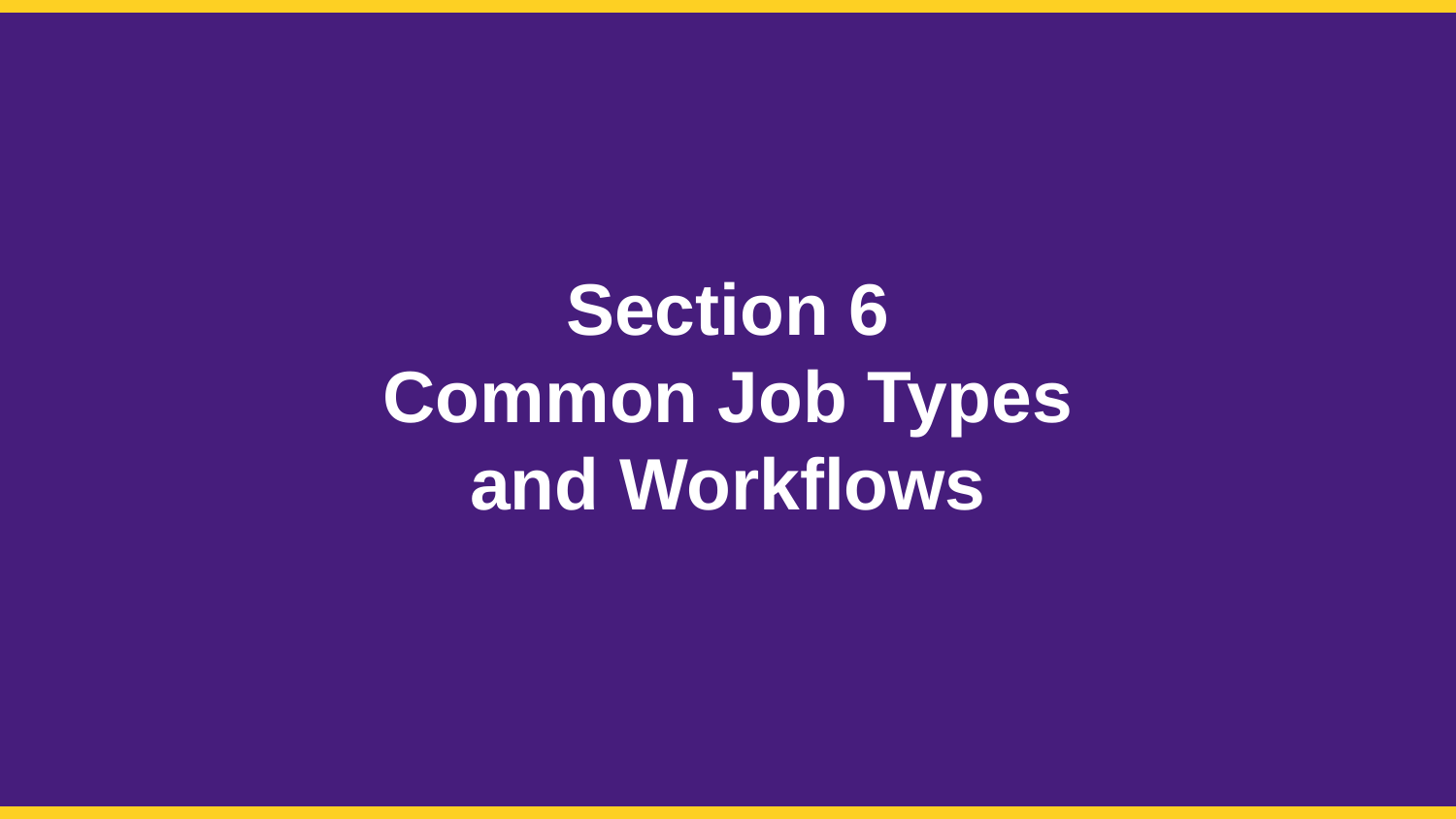

Section 6
Common Job Types
and Workflows